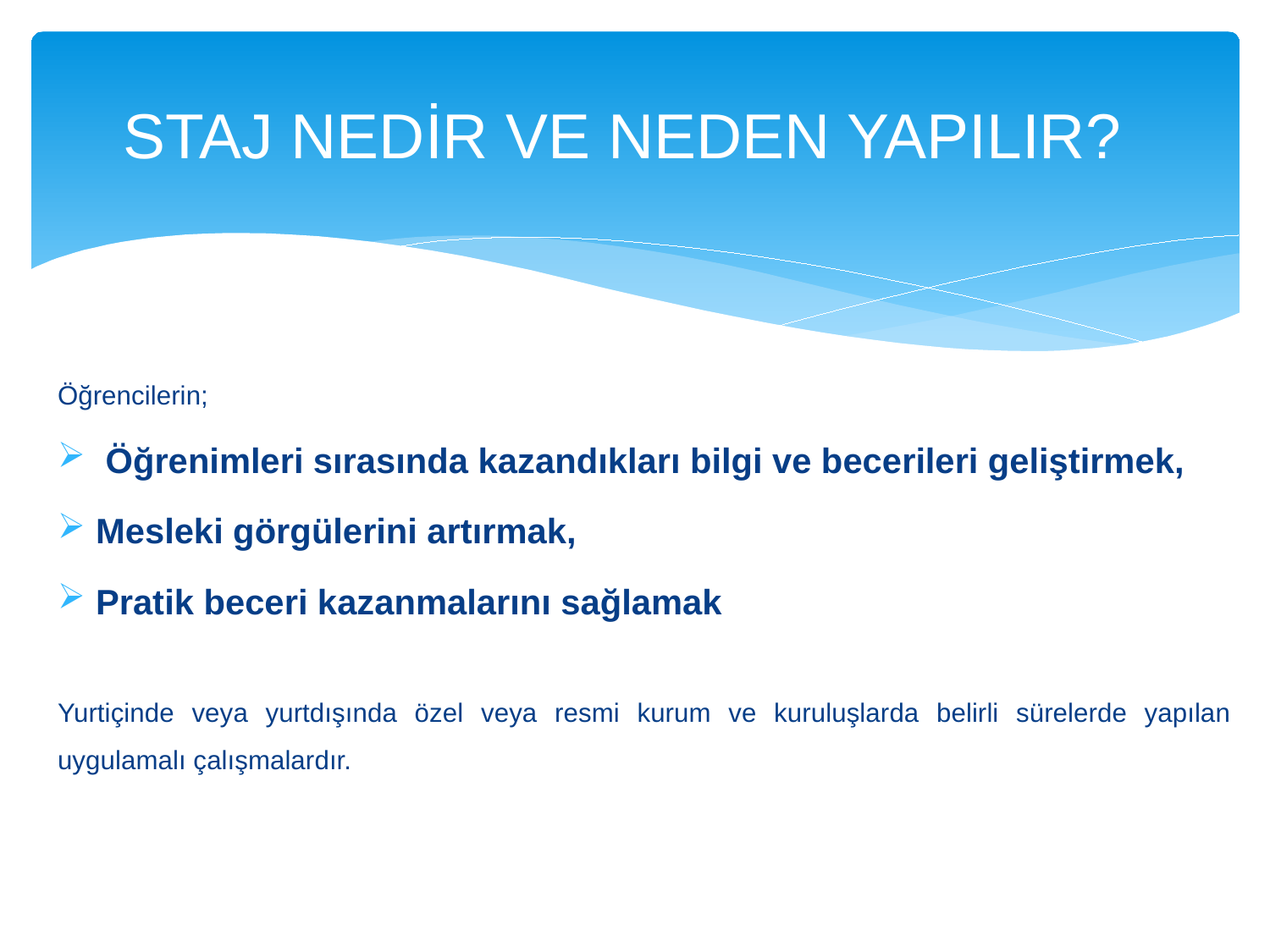

# STAJ NEDİR VE NEDEN YAPILIR?
Öğrencilerin;
 Öğrenimleri sırasında kazandıkları bilgi ve becerileri geliştirmek,
Mesleki görgülerini artırmak,
Pratik beceri kazanmalarını sağlamak

Yurtiçinde veya yurtdışında özel veya resmi kurum ve kuruluşlarda belirli sürelerde yapılan uygulamalı çalışmalardır.